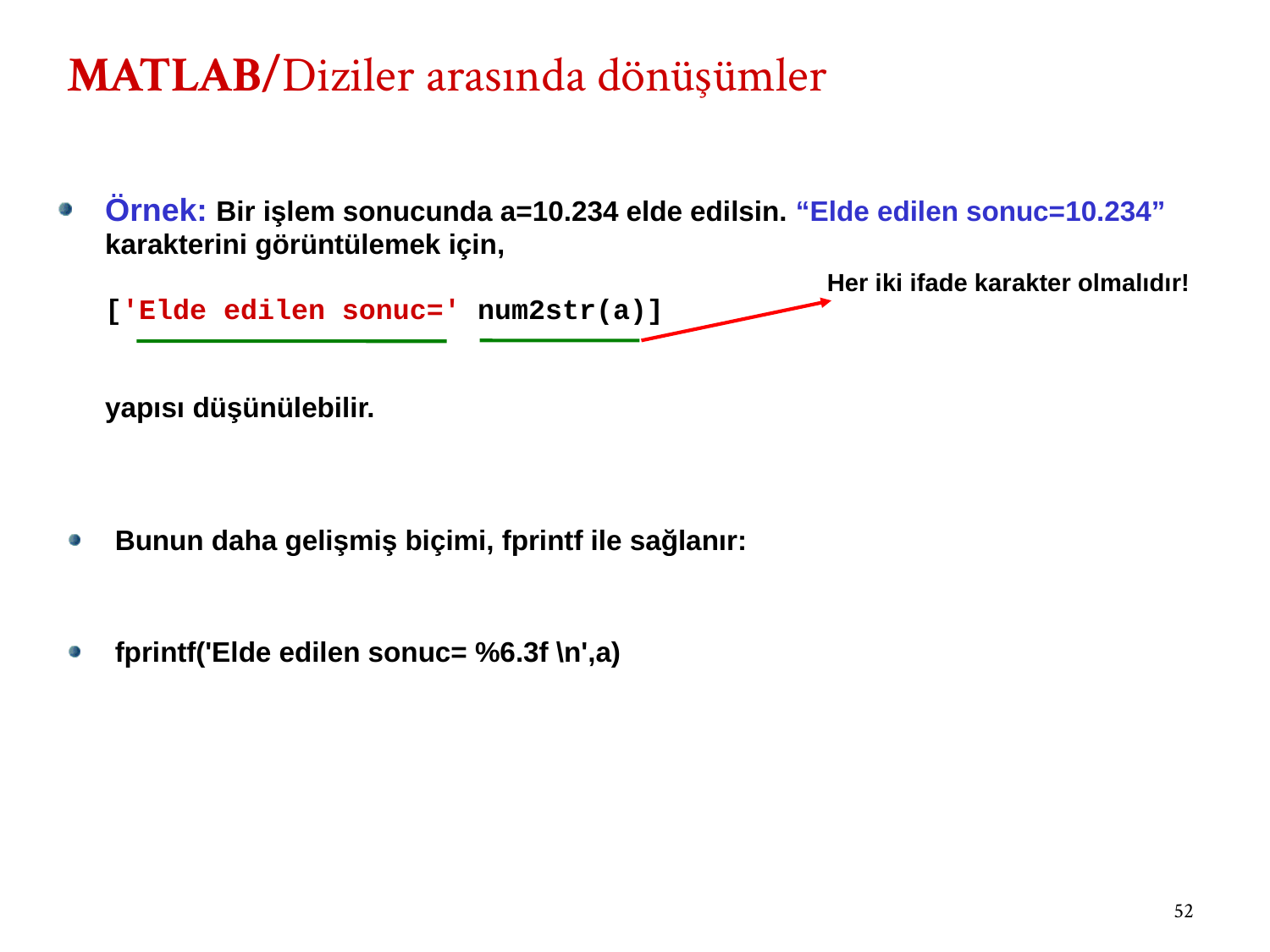

# MATLAB/Diziler arasında dönüşümler

Örnek: Bir işlem sonucunda a=10.234 elde edilsin. “Elde edilen sonuc=10.234”
	karakterini görüntülemek için,

	['Elde edilen sonuc=' num2str(a)]

	yapısı düşünülebilir.
Her iki ifade karakter olmalıdır!

Bunun daha gelişmiş biçimi, fprintf ile sağlanır:

fprintf('Elde edilen sonuc= %6.3f \n',a)

52